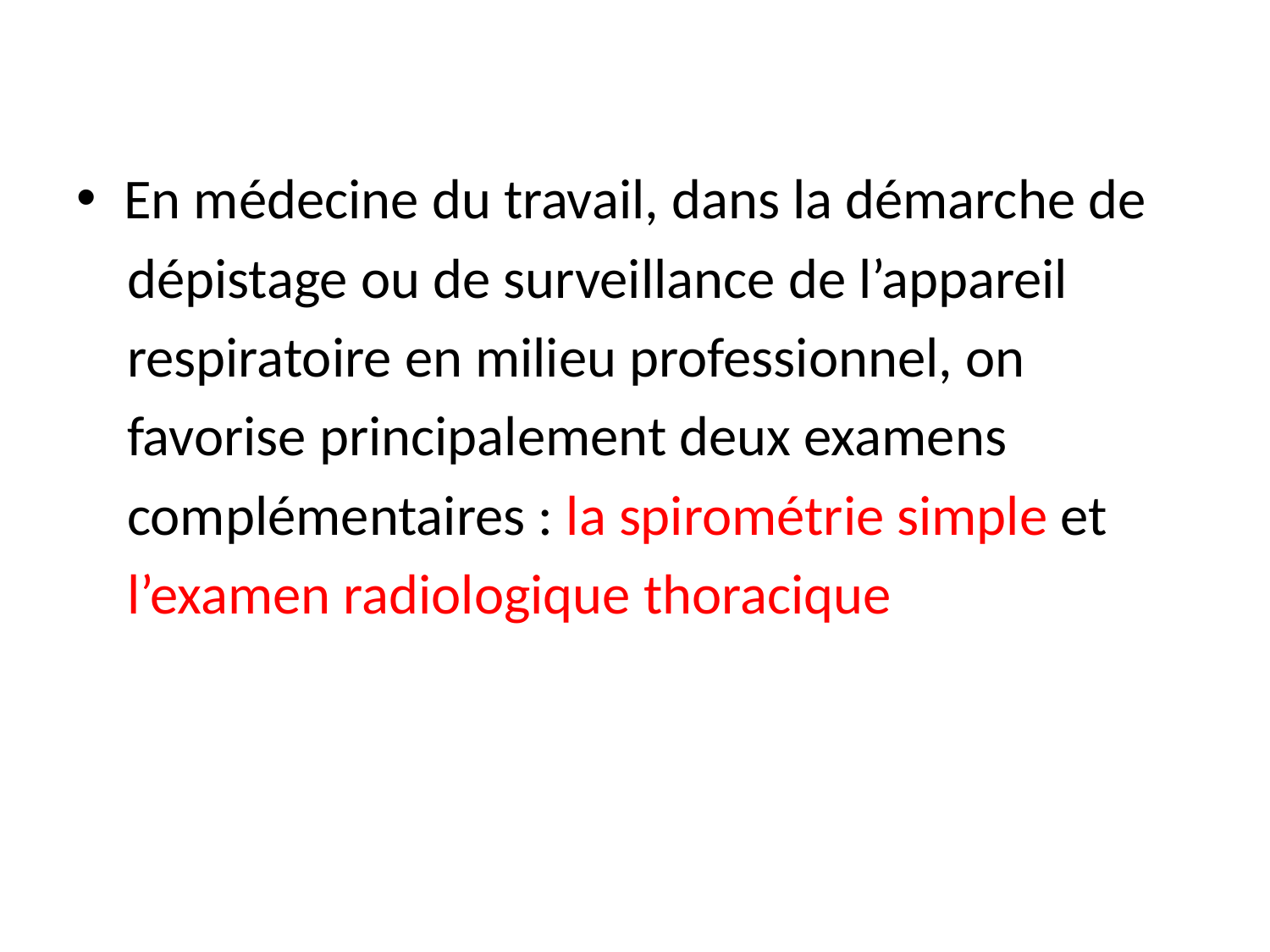

En médecine du travail, dans la démarche de
    dépistage ou de surveillance de l’appareil
    respiratoire en milieu professionnel, on
    favorise principalement deux examens
    complémentaires : la spirométrie simple et
    l’examen radiologique thoracique